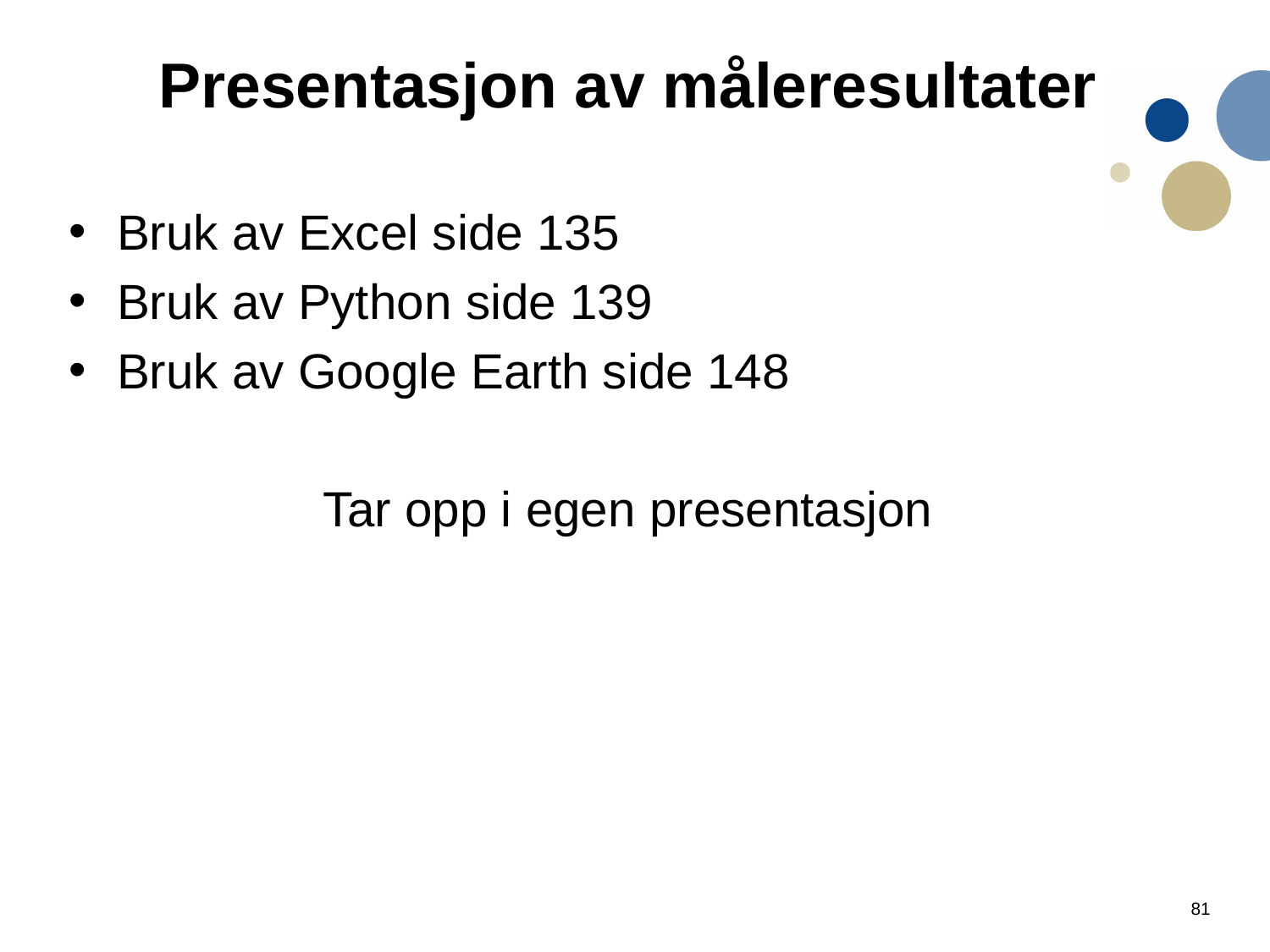

# Presentasjon av måleresultater
Bruk av Excel side 135
Bruk av Python side 139
Bruk av Google Earth side 148

Tar opp i egen presentasjon